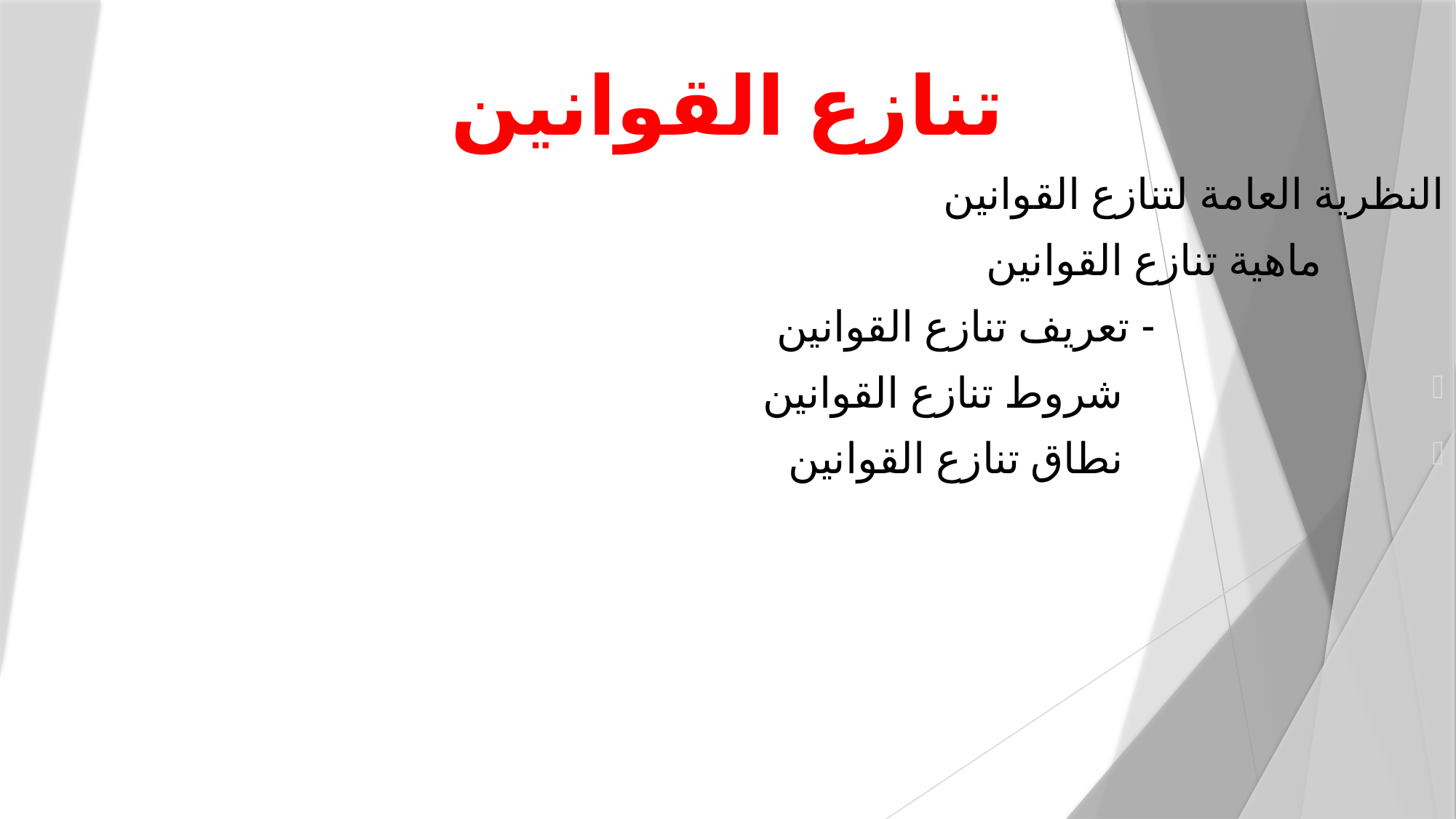

تنازع القوانين
النظرية العامة لتنازع القوانين
           ماهية تنازع القوانين
                          - تعريف تنازع القوانين
                        شروط تنازع القوانين
                        نطاق تنازع القوانين